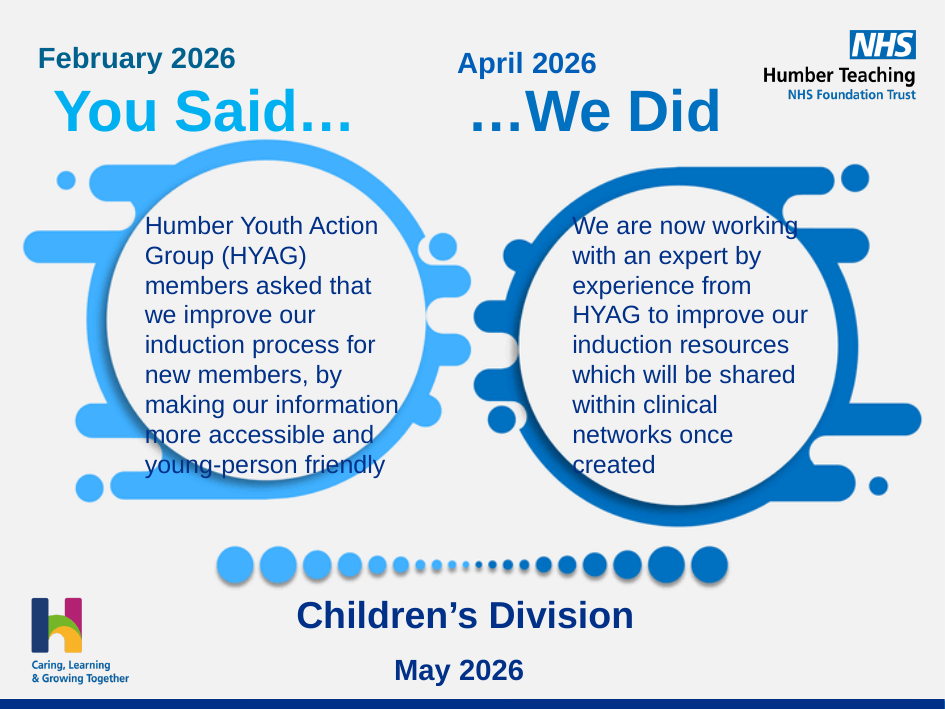

February 2026
April 2026
Humber Youth Action Group (HYAG) members asked that we improve our induction process for new members, by making our information more accessible and young-person friendly
We are now working with an expert by experience from HYAG to improve our induction resources which will be shared within clinical networks once created
Children’s Division
May 2026